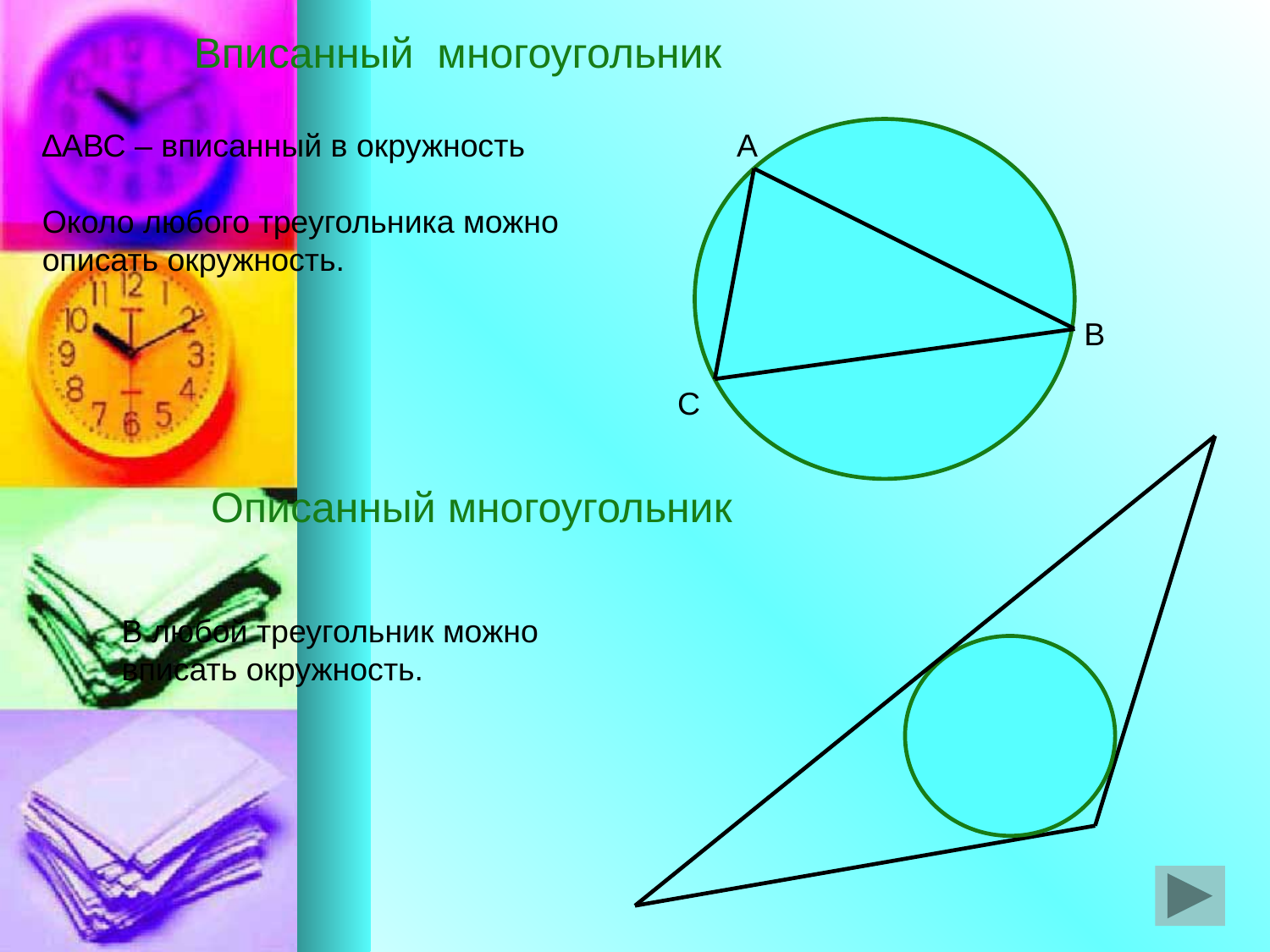

Вписанный  многоугольник
∆АВС – вписанный в окружность

Около любого треугольника можно описать окружность.

А

В

С

Описанный многоугольник
В любой треугольник можно вписать окружность.